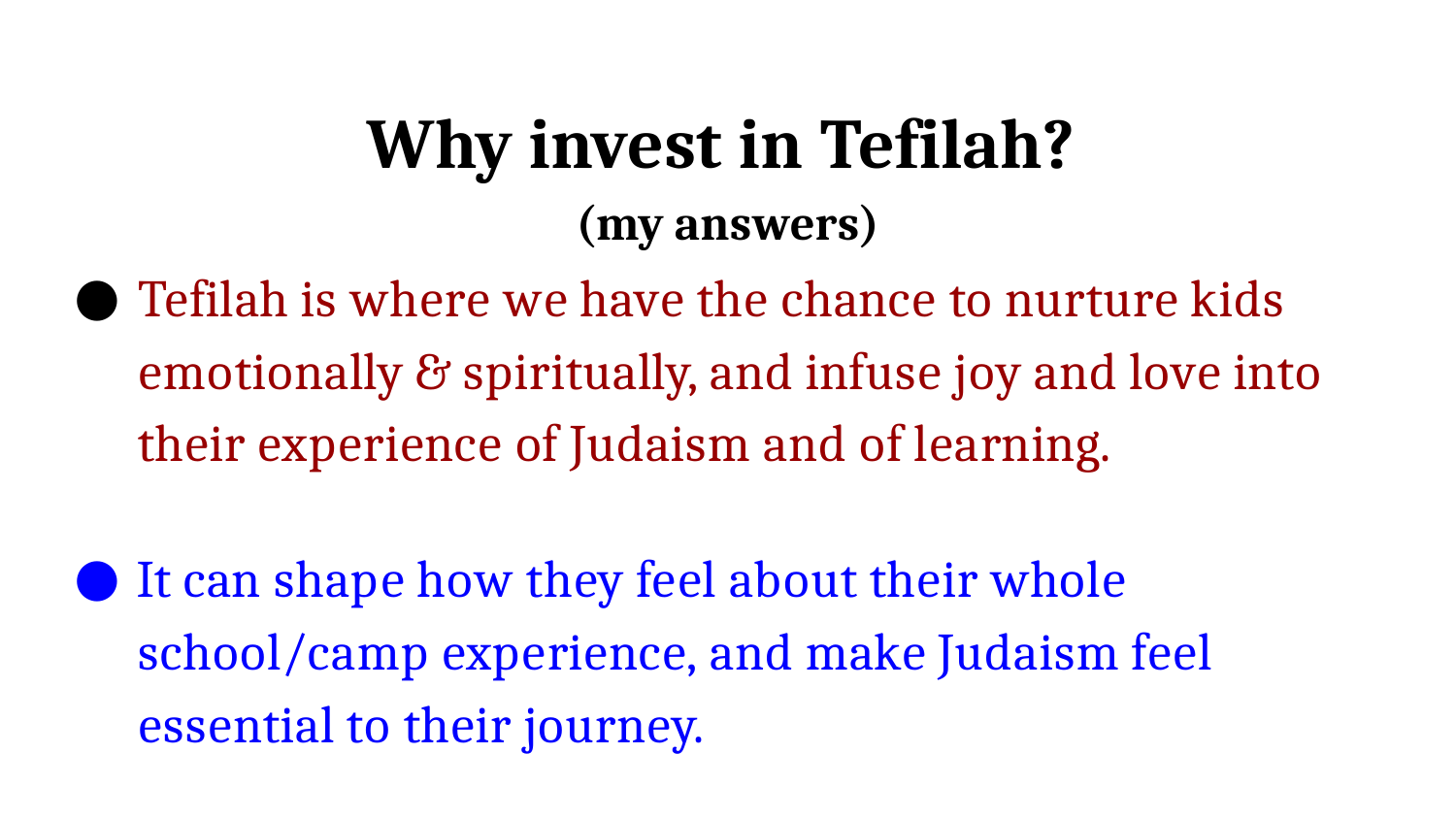

# Why invest in Tefilah? (my answers)
Tefilah is where we have the chance to nurture kids emotionally & spiritually, and infuse joy and love into their experience of Judaism and of learning.
It can shape how they feel about their whole school/camp experience, and make Judaism feel essential to their journey.